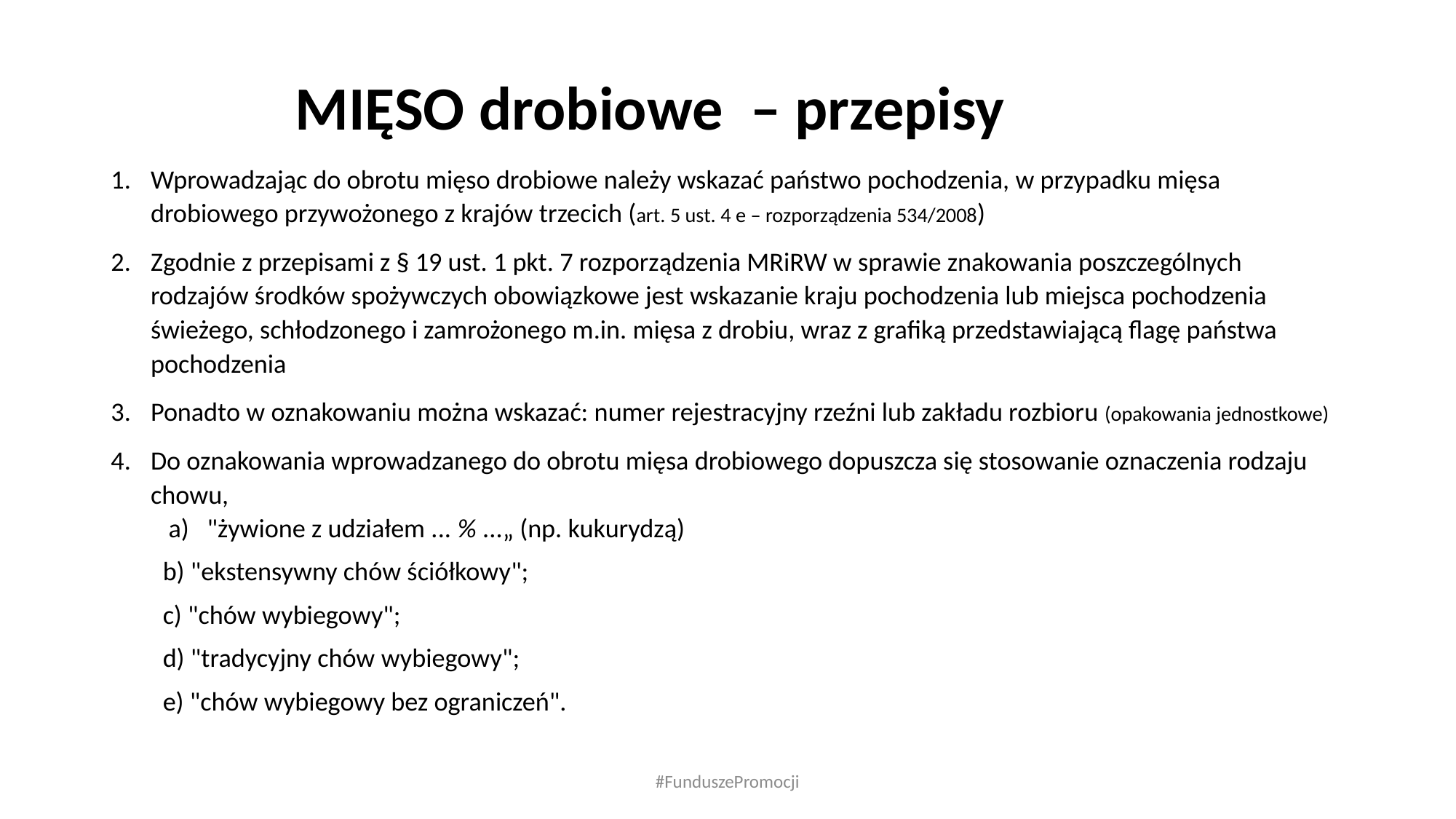

# MIĘSO MIĘSO drobiowe  – przepisy  – przepisy
Wprowadzając do obrotu mięso drobiowe należy wskazać państwo pochodzenia, w przypadku mięsa drobiowego przywożonego z krajów trzecich (art. 5 ust. 4 e – rozporządzenia 534/2008)
Zgodnie z przepisami z § 19 ust. 1 pkt. 7 rozporządzenia MRiRW w sprawie znakowania poszczególnych rodzajów środków spożywczych obowiązkowe jest wskazanie kraju pochodzenia lub miejsca pochodzenia świeżego, schłodzonego i zamrożonego m.in. mięsa z drobiu, wraz z grafiką przedstawiającą flagę państwa pochodzenia
Ponadto w oznakowaniu można wskazać: numer rejestracyjny rzeźni lub zakładu rozbioru (opakowania jednostkowe)
Do oznakowania wprowadzanego do obrotu mięsa drobiowego dopuszcza się stosowanie oznaczenia rodzaju chowu,
   a)   "żywione z udziałem ... % ...„ (np. kukurydzą)
b) "ekstensywny chów ściółkowy";
c) "chów wybiegowy";
d) "tradycyjny chów wybiegowy";
e) "chów wybiegowy bez ograniczeń".

#FunduszePromocji